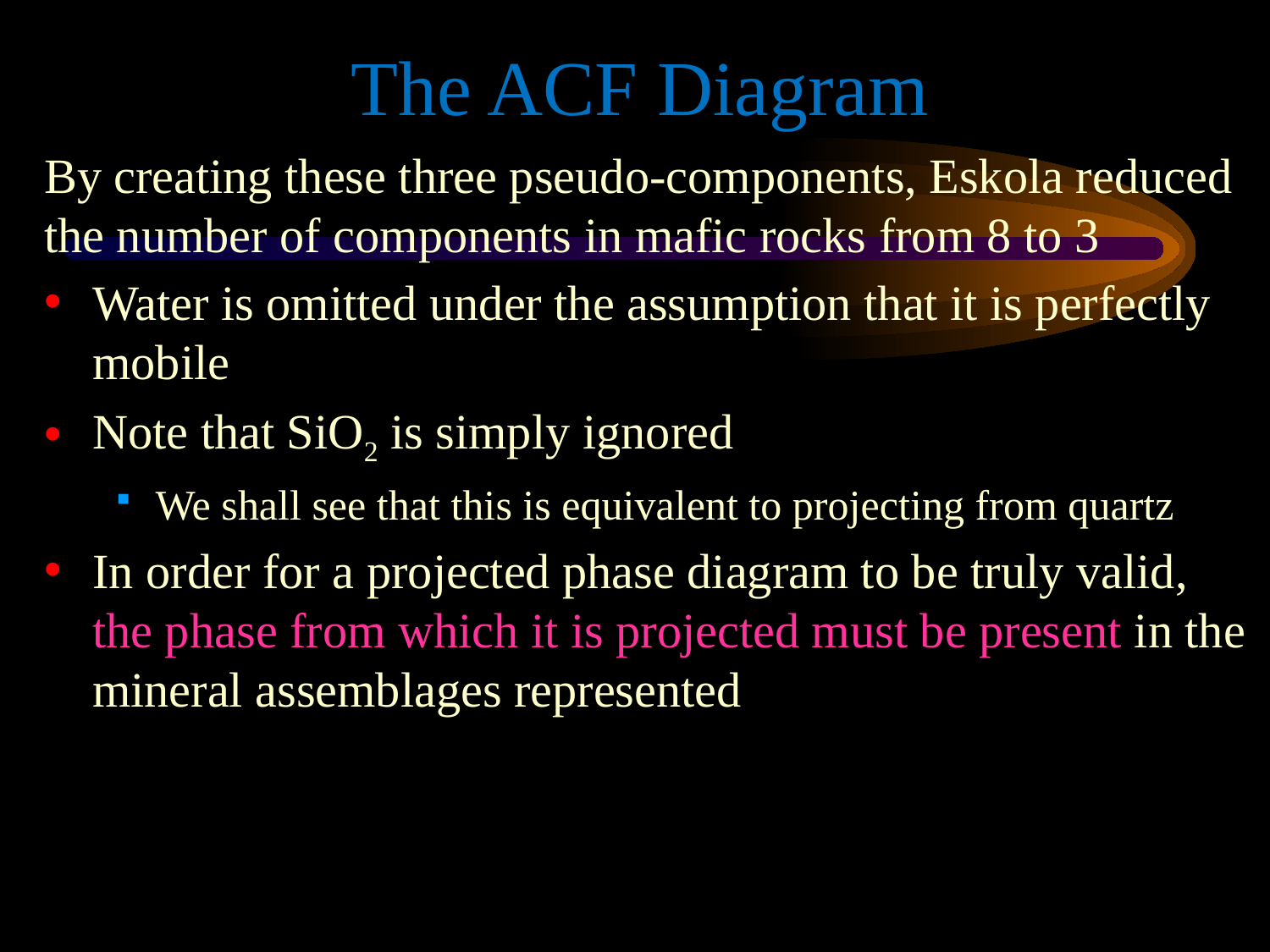

The ACF Diagram
By creating these three pseudo-components, Eskola reduced the number of components in mafic rocks from 8 to 3
Water is omitted under the assumption that it is perfectly mobile
Note that SiO2 is simply ignored
We shall see that this is equivalent to projecting from quartz
In order for a projected phase diagram to be truly valid, the phase from which it is projected must be present in the mineral assemblages represented